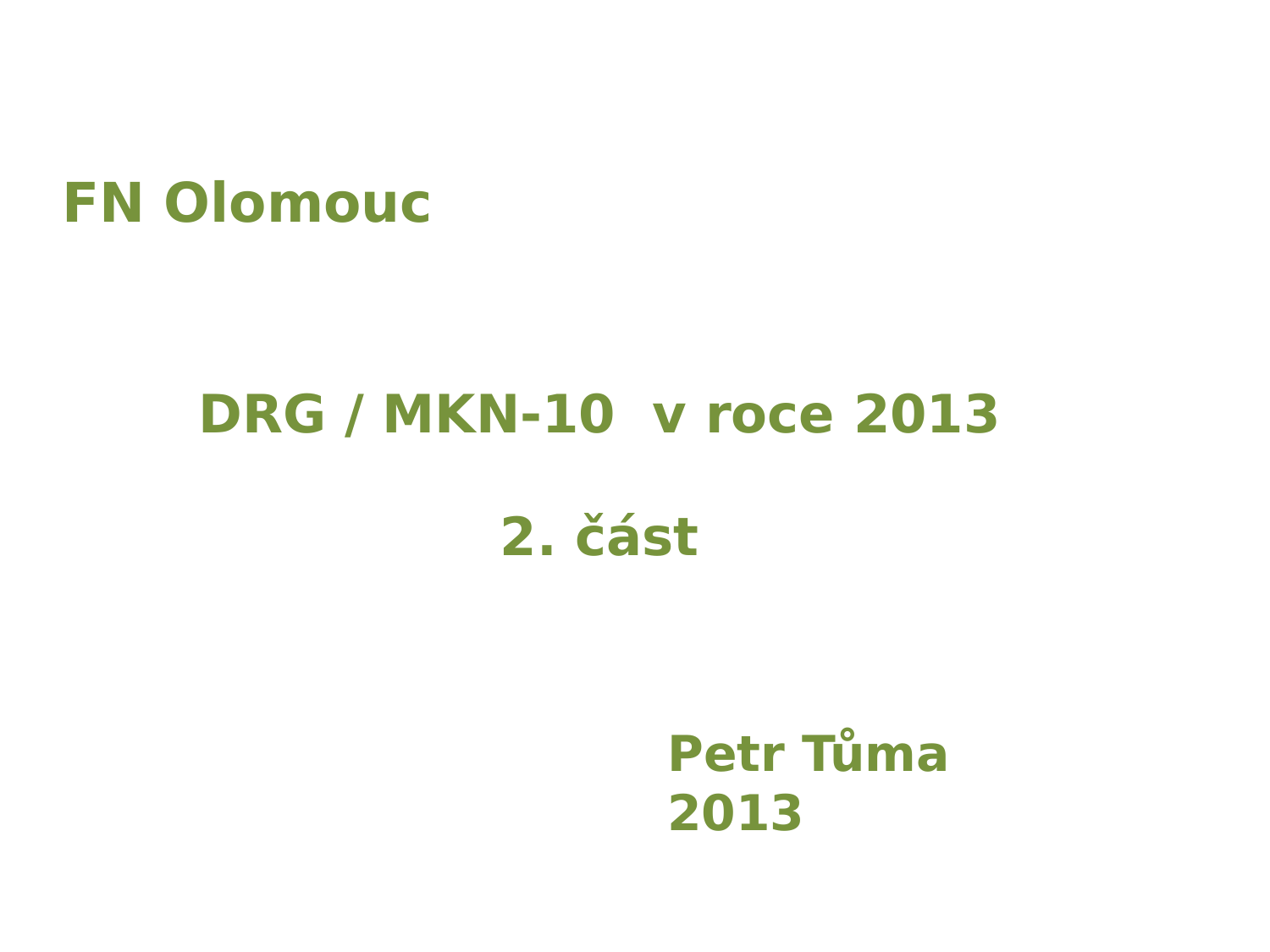

# FN Olomouc
DRG / MKN-10  v roce 2013

2. část

Petr Tůma
2013